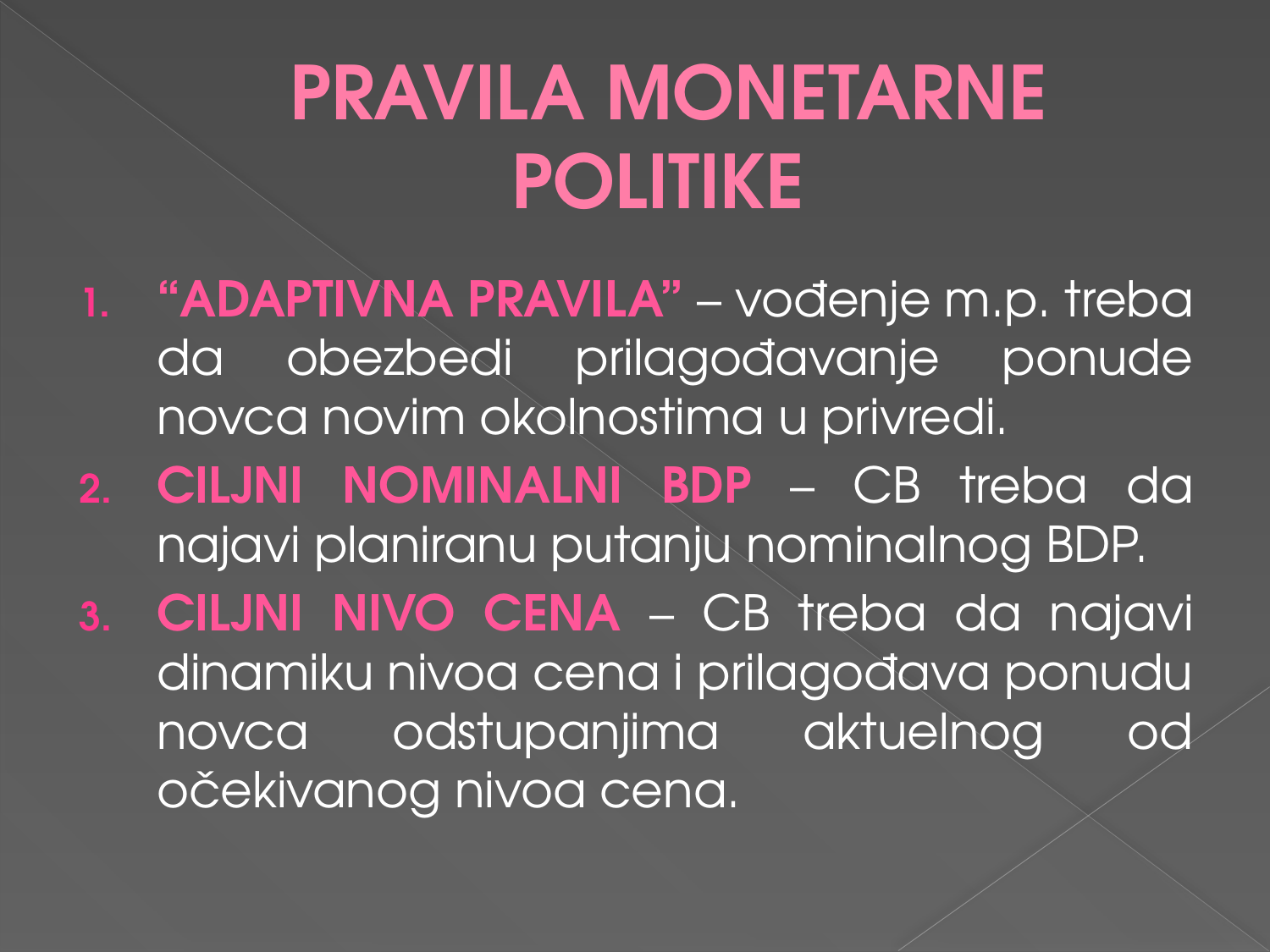

# PRAVILA MONETARNE POLITIKE
“ADAPTIVNA PRAVILA” – vođenje m.p. treba da obezbedi prilagođavanje ponude novca novim okolnostima u privredi.
CILJNI NOMINALNI BDP – CB treba da najavi planiranu putanju nominalnog BDP.
CILJNI NIVO CENA – CB treba da najavi dinamiku nivoa cena i prilagođava ponudu novca odstupanjima aktuelnog od očekivanog nivoa cena.